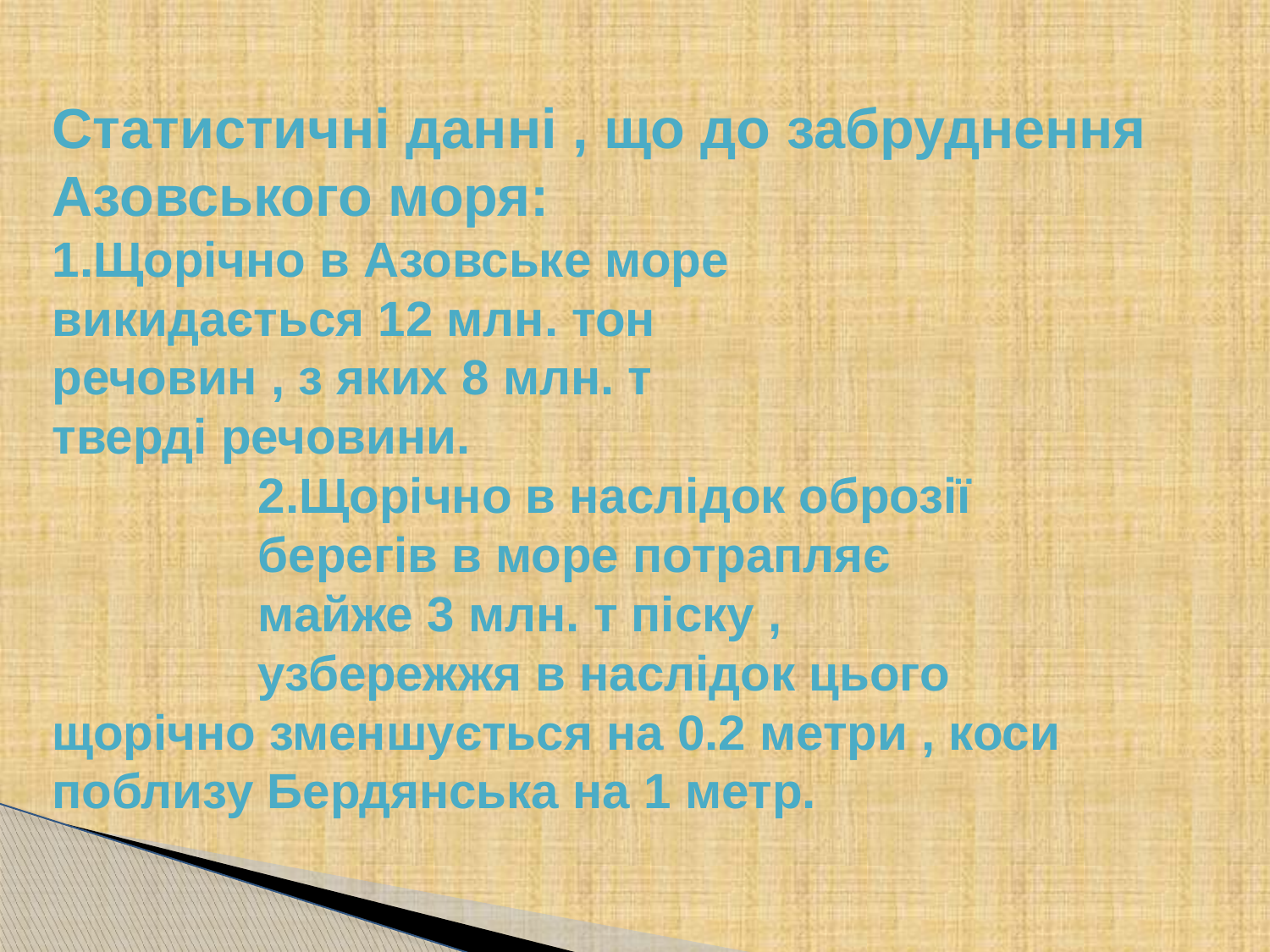

# Статистичні данні , що до забруднення Азовського моря: 1.Щорічно в Азовське море викидається 12 млн. тон речовин , з яких 8 млн. т тверді речовини. 2.Щорічно в наслідок оброзії берегів в море потрапляє майже 3 млн. т піску , узбережжя в наслідок цього              щорічно зменшується на 0.2 метри , коси поблизу Бердянська на 1 метр.